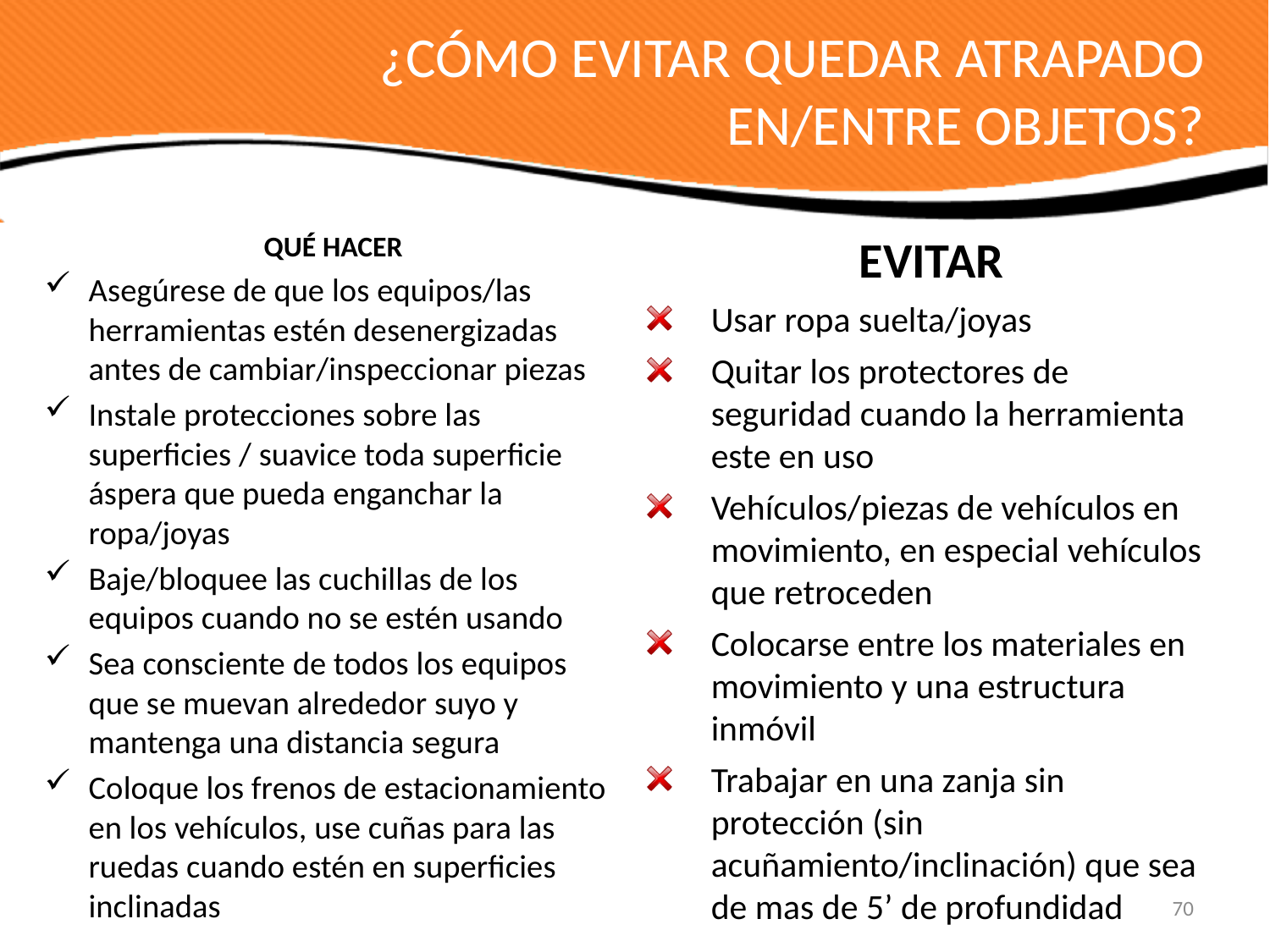

¿CÓMO EVITAR QUEDAR ATRAPADO EN/ENTRE OBJETOS?
QUÉ HACER
Asegúrese de que los equipos/las herramientas estén desenergizadas antes de cambiar/inspeccionar piezas
Instale protecciones sobre las superficies / suavice toda superficie áspera que pueda enganchar la ropa/joyas
Baje/bloquee las cuchillas de los equipos cuando no se estén usando
Sea consciente de todos los equipos que se muevan alrededor suyo y mantenga una distancia segura
Coloque los frenos de estacionamiento en los vehículos, use cuñas para las ruedas cuando estén en superficies inclinadas

EVITAR
Usar ropa suelta/joyas
Quitar los protectores de seguridad cuando la herramienta este en uso
Vehículos/piezas de vehículos en movimiento, en especial vehículos que retroceden
Colocarse entre los materiales en movimiento y una estructura inmóvil
Trabajar en una zanja sin protección (sin acuñamiento/inclinación) que sea de mas de 5’ de profundidad
70